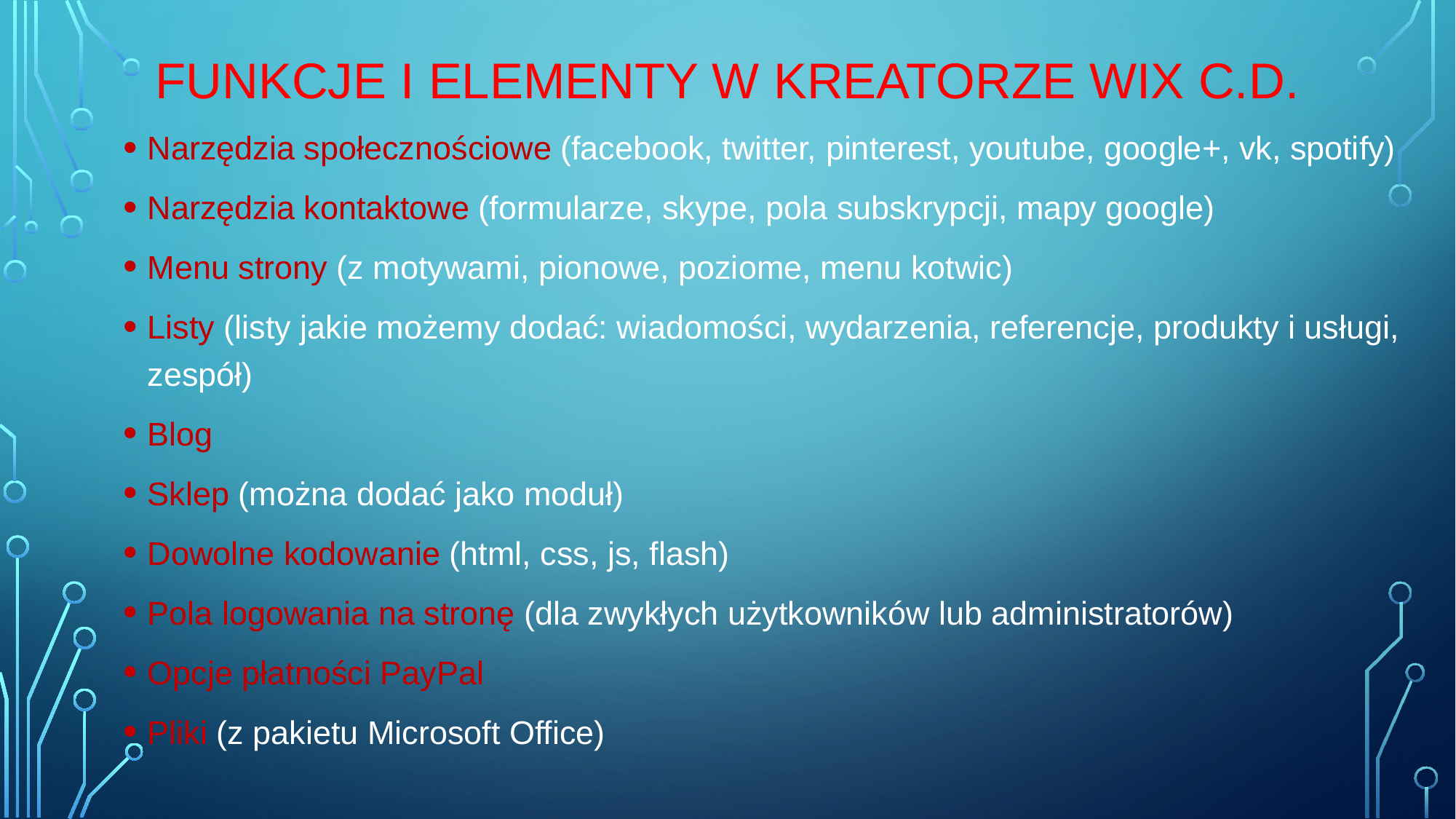

# FUNKCJE I ELEMENTY W kreatorze WIX C.D.
Narzędzia społecznościowe (facebook, twitter, pinterest, youtube, google+, vk, spotify)
Narzędzia kontaktowe (formularze, skype, pola subskrypcji, mapy google)
Menu strony (z motywami, pionowe, poziome, menu kotwic)
Listy (listy jakie możemy dodać: wiadomości, wydarzenia, referencje, produkty i usługi, zespół)
Blog
Sklep (można dodać jako moduł)
Dowolne kodowanie (html, css, js, flash)
Pola logowania na stronę (dla zwykłych użytkowników lub administratorów)
Opcje płatności PayPal
Pliki (z pakietu Microsoft Office)